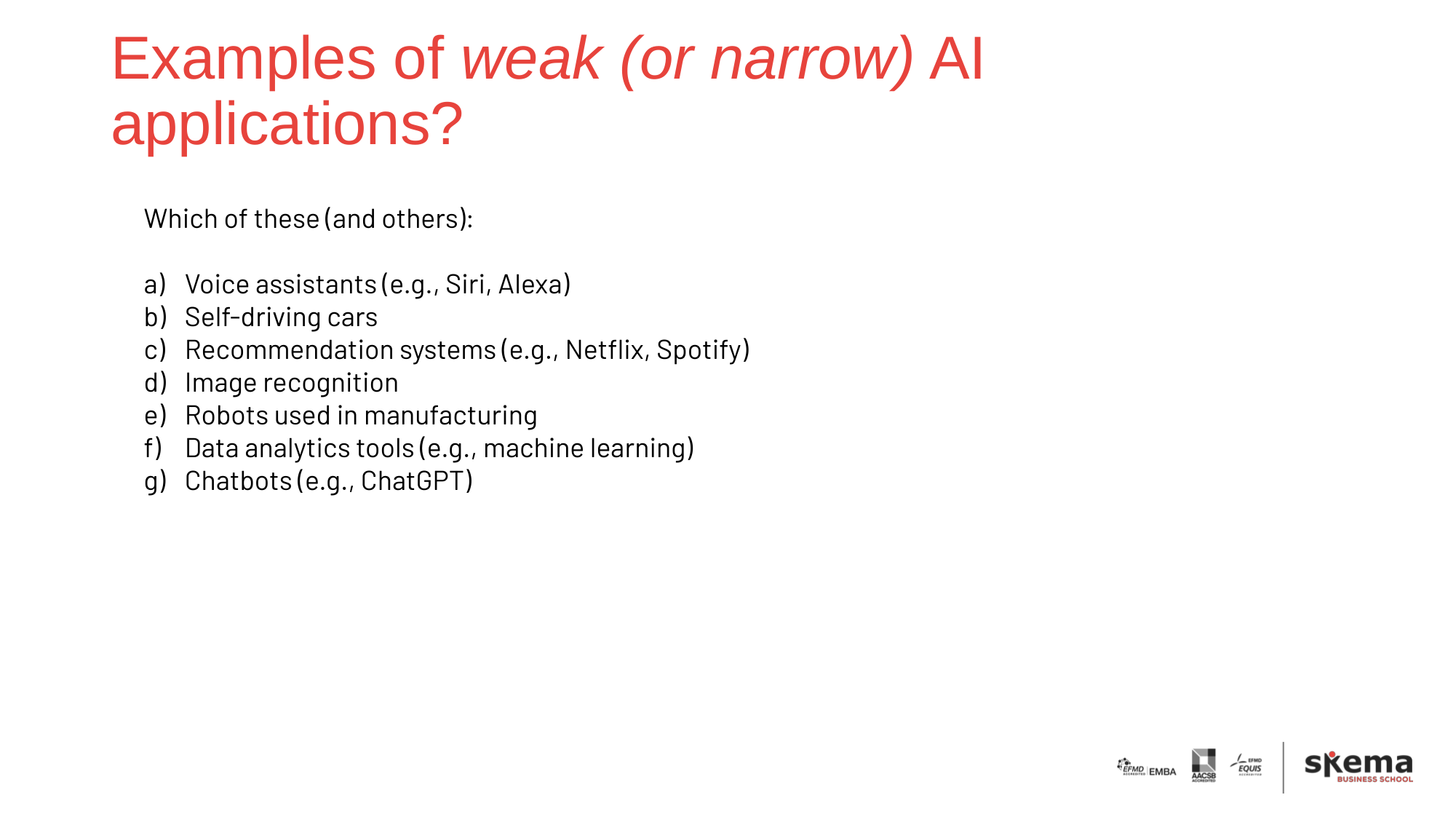

# Examples of weak (or narrow) AI applications?
Which of these (and others):

Voice assistants (e.g., Siri, Alexa)
Self-driving cars
Recommendation systems (e.g., Netflix, Spotify)
Image recognition
Robots used in manufacturing
Data analytics tools (e.g., machine learning)
Chatbots (e.g., ChatGPT)